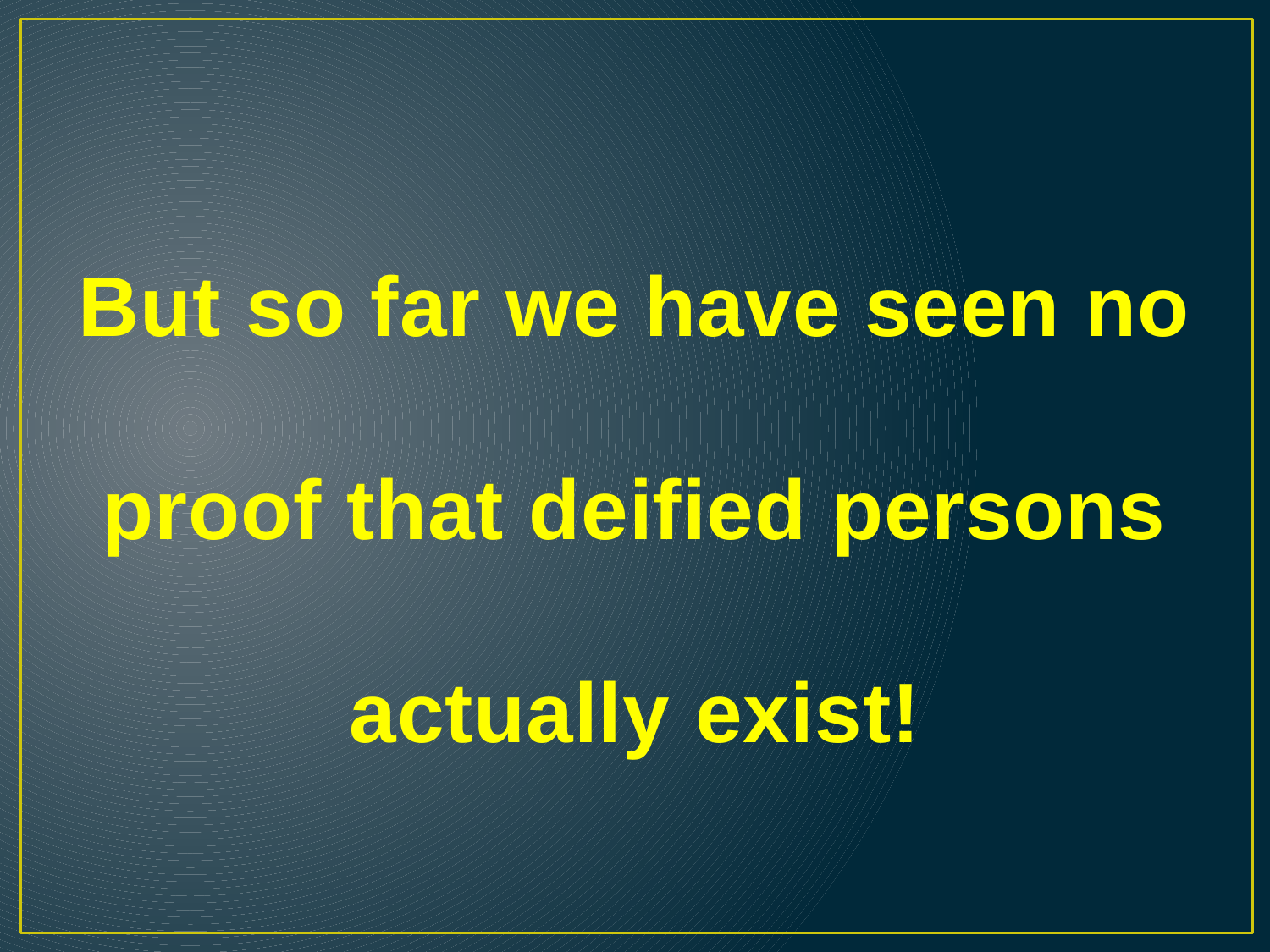

# But so far we have seen no proof that deified persons actually exist!